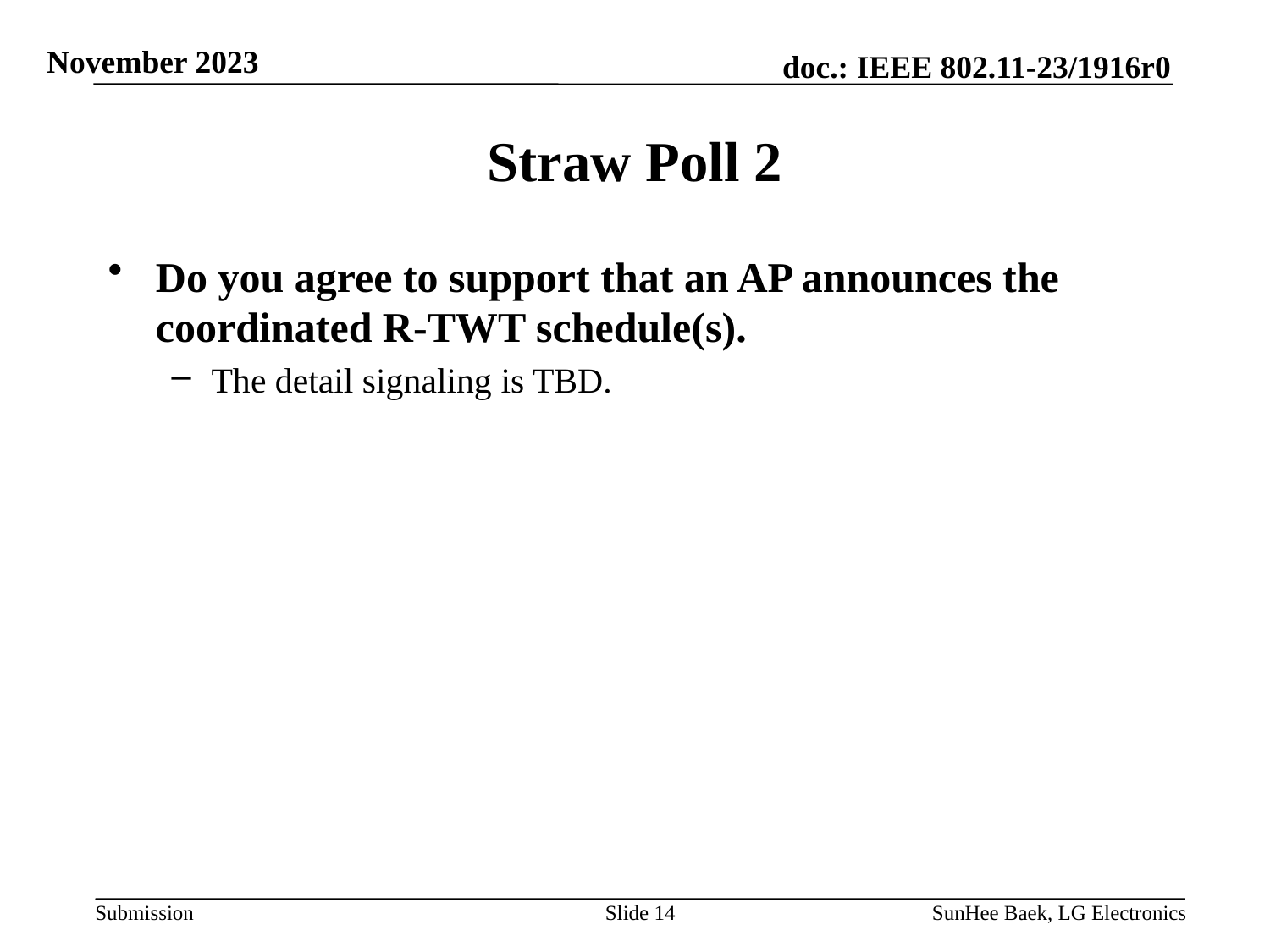

# Straw Poll 2
Do you agree to support that an AP announces the coordinated R-TWT schedule(s).
The detail signaling is TBD.

Slide 14
SunHee Baek, LG Electronics